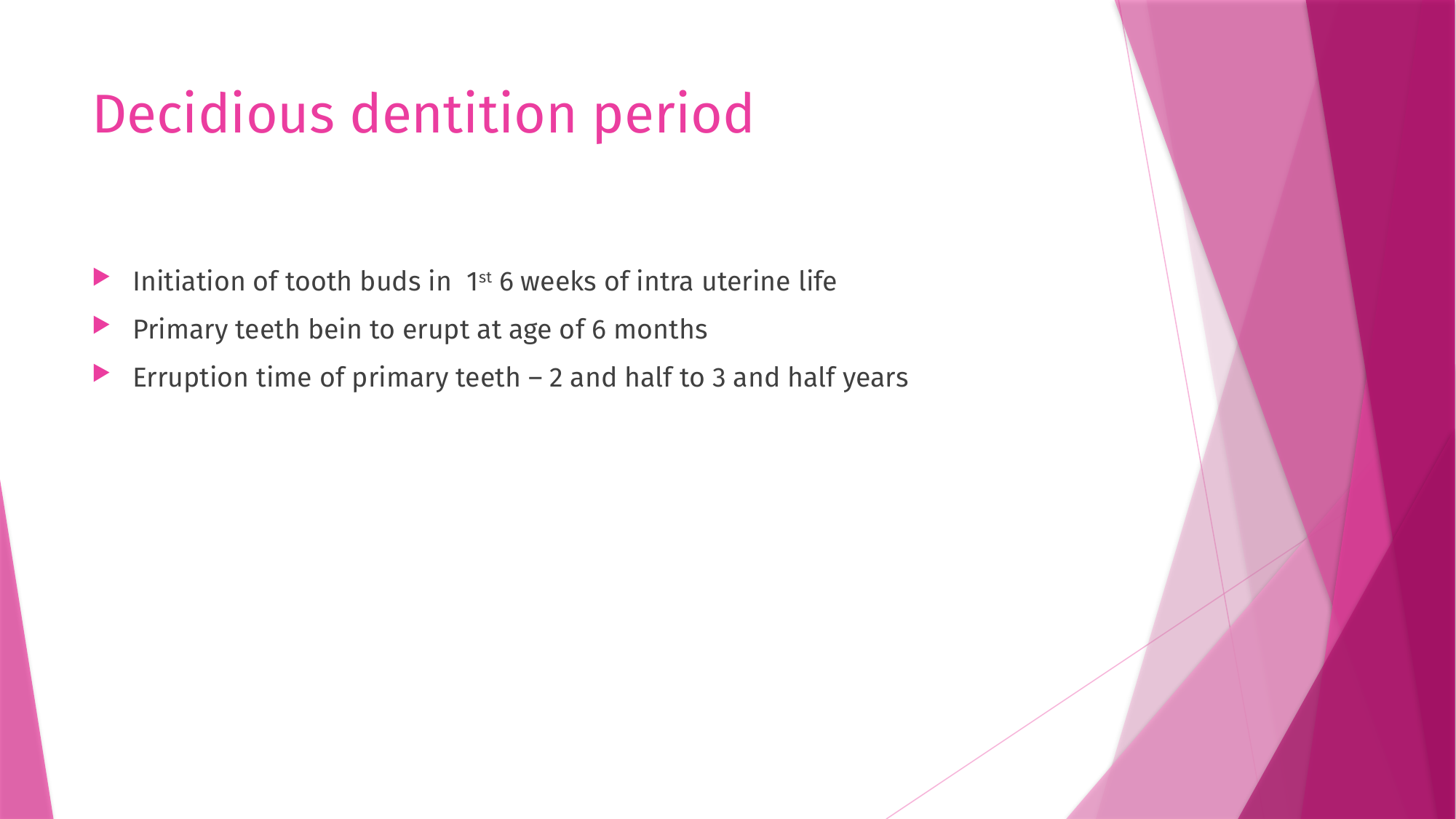

# Decidious dentition period
Initiation of tooth buds in  1st 6 weeks of intra uterine life
Primary teeth bein to erupt at age of 6 months
Erruption time of primary teeth – 2 and half to 3 and half years